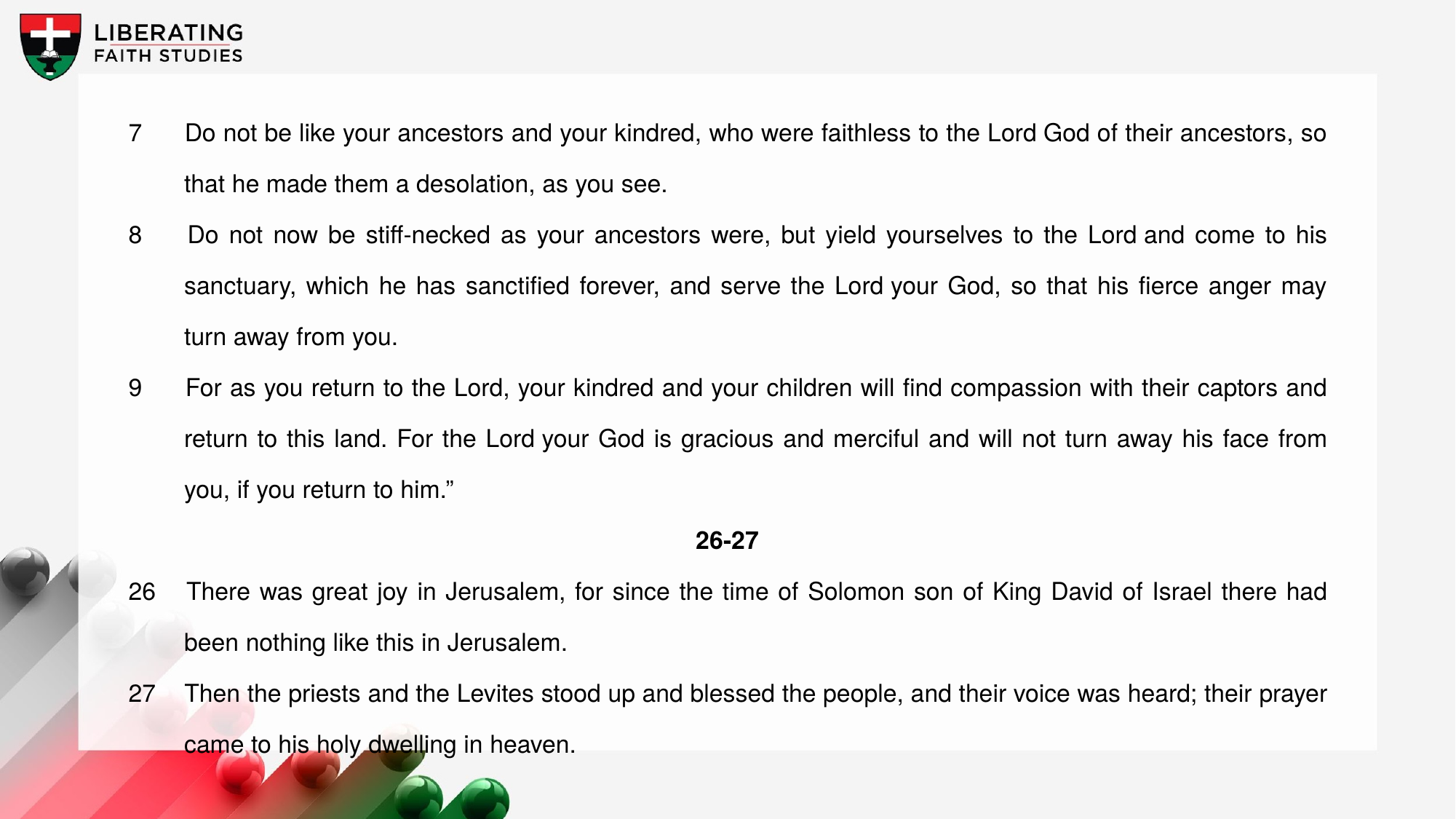

7 	Do not be like your ancestors and your kindred, who were faithless to the Lord God of their ancestors, so that he made them a desolation, as you see.
8 	Do not now be stiff-necked as your ancestors were, but yield yourselves to the Lord and come to his sanctuary, which he has sanctified forever, and serve the Lord your God, so that his fierce anger may turn away from you.
9 	For as you return to the Lord, your kindred and your children will find compassion with their captors and return to this land. For the Lord your God is gracious and merciful and will not turn away his face from you, if you return to him.”
26-27
26 	There was great joy in Jerusalem, for since the time of Solomon son of King David of Israel there had been nothing like this in Jerusalem.
27 	Then the priests and the Levites stood up and blessed the people, and their voice was heard; their prayer came to his holy dwelling in heaven.